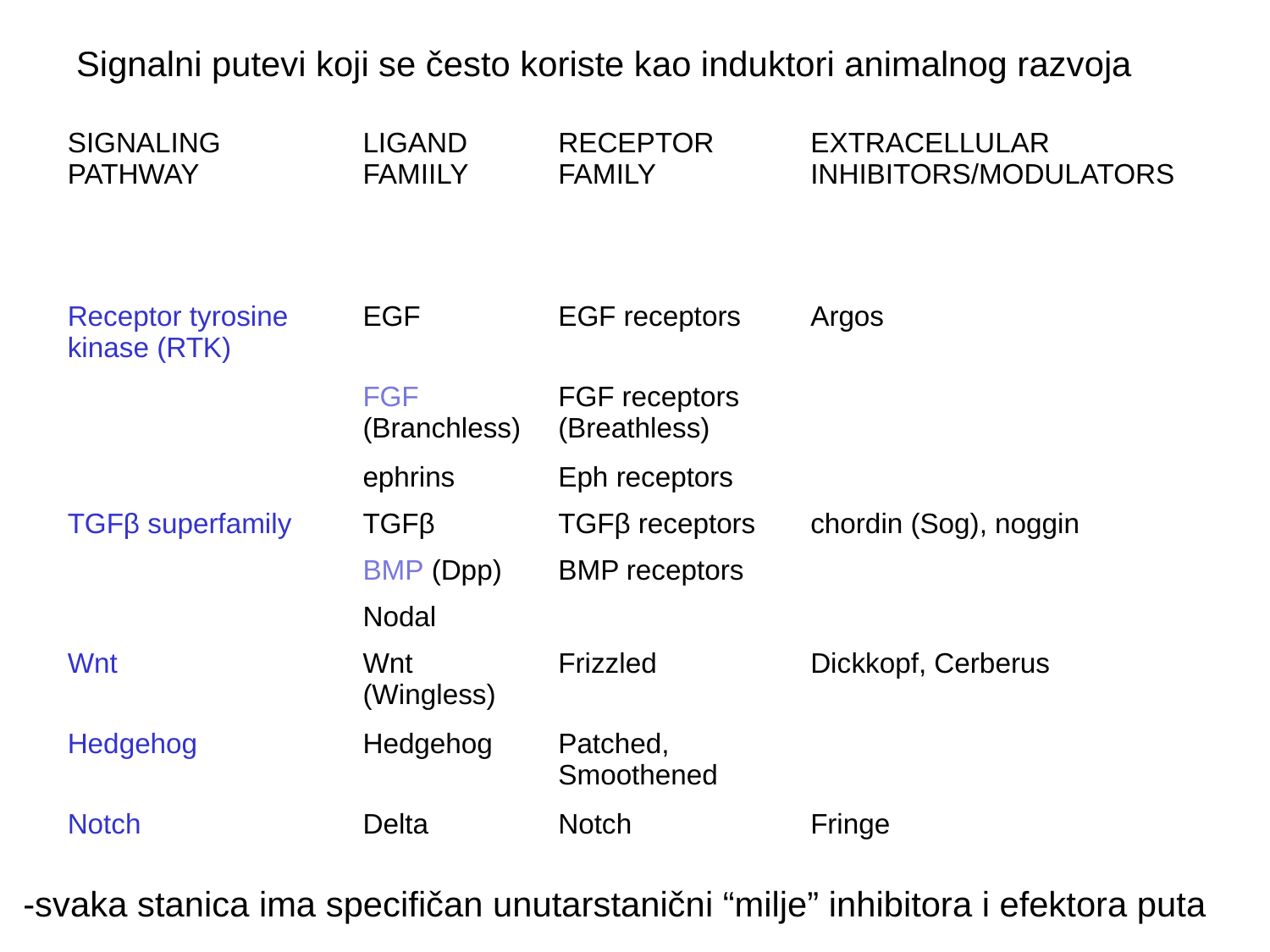

Signalni putevi koji se često koriste kao induktori animalnog razvoja
| SIGNALING PATHWAY | LIGAND FAMIILY | RECEPTOR FAMILY | EXTRACELLULAR INHIBITORS/MODULATORS |
| --- | --- | --- | --- |
|  |  |  |  |
|  |  |  |  |
| Receptor tyrosine kinase (RTK) | EGF | EGF receptors | Argos |
|  | FGF (Branchless) | FGF receptors (Breathless) |  |
|  | ephrins | Eph receptors |  |
| TGFβ superfamily | TGFβ | TGFβ receptors | chordin (Sog), noggin |
|  | BMP (Dpp) | BMP receptors |  |
|  | Nodal |  |  |
| Wnt | Wnt (Wingless) | Frizzled | Dickkopf, Cerberus |
| Hedgehog | Hedgehog | Patched, Smoothened |  |
| Notch | Delta | Notch | Fringe |
-svaka stanica ima specifičan unutarstanični “milje” inhibitora i efektora puta